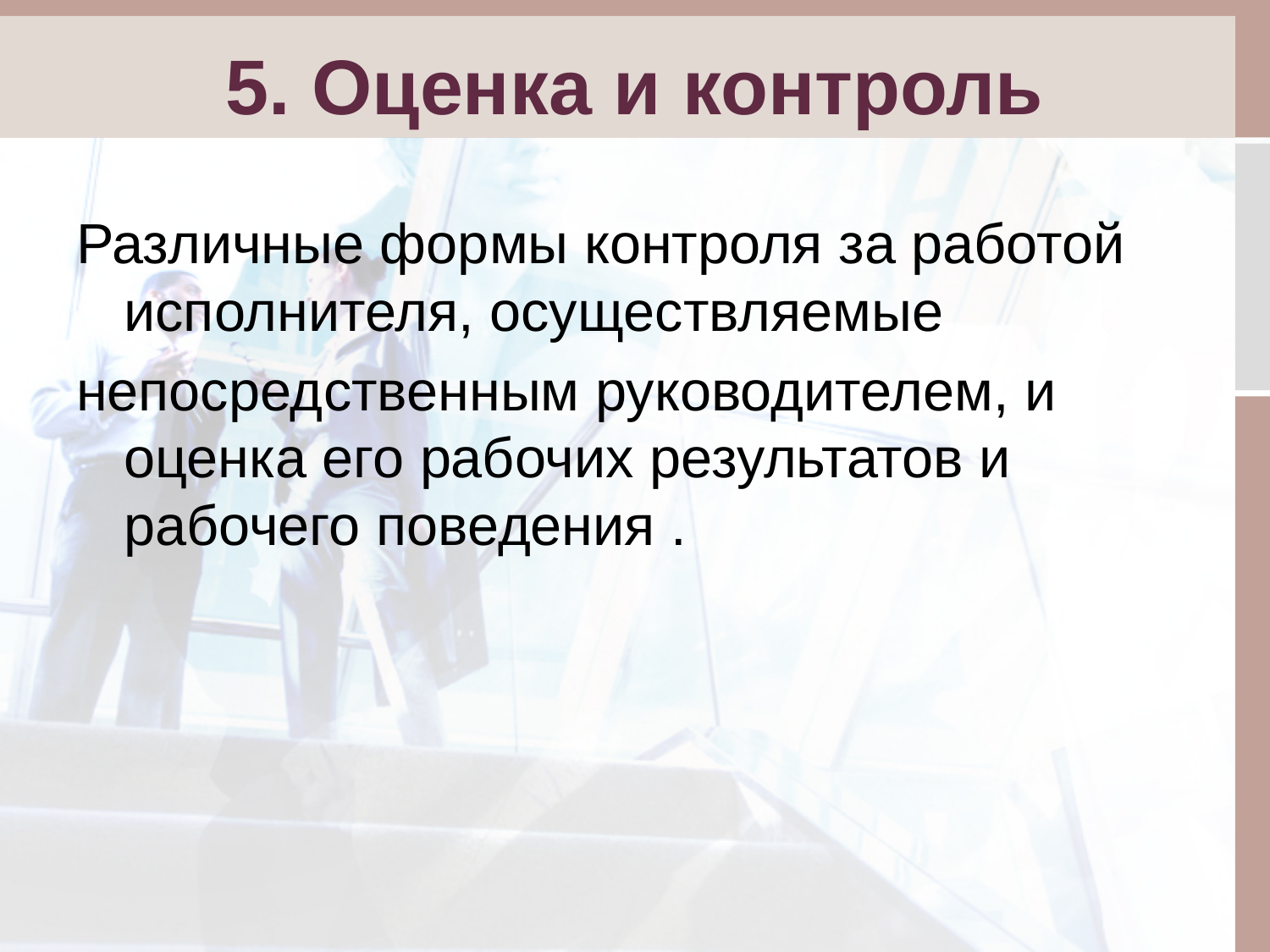

# 5. Оценка и контроль
Различные формы контроля за работой исполнителя, осуществляемые
непосредственным руководителем, и  оценка его рабочих результатов и рабочего поведения .